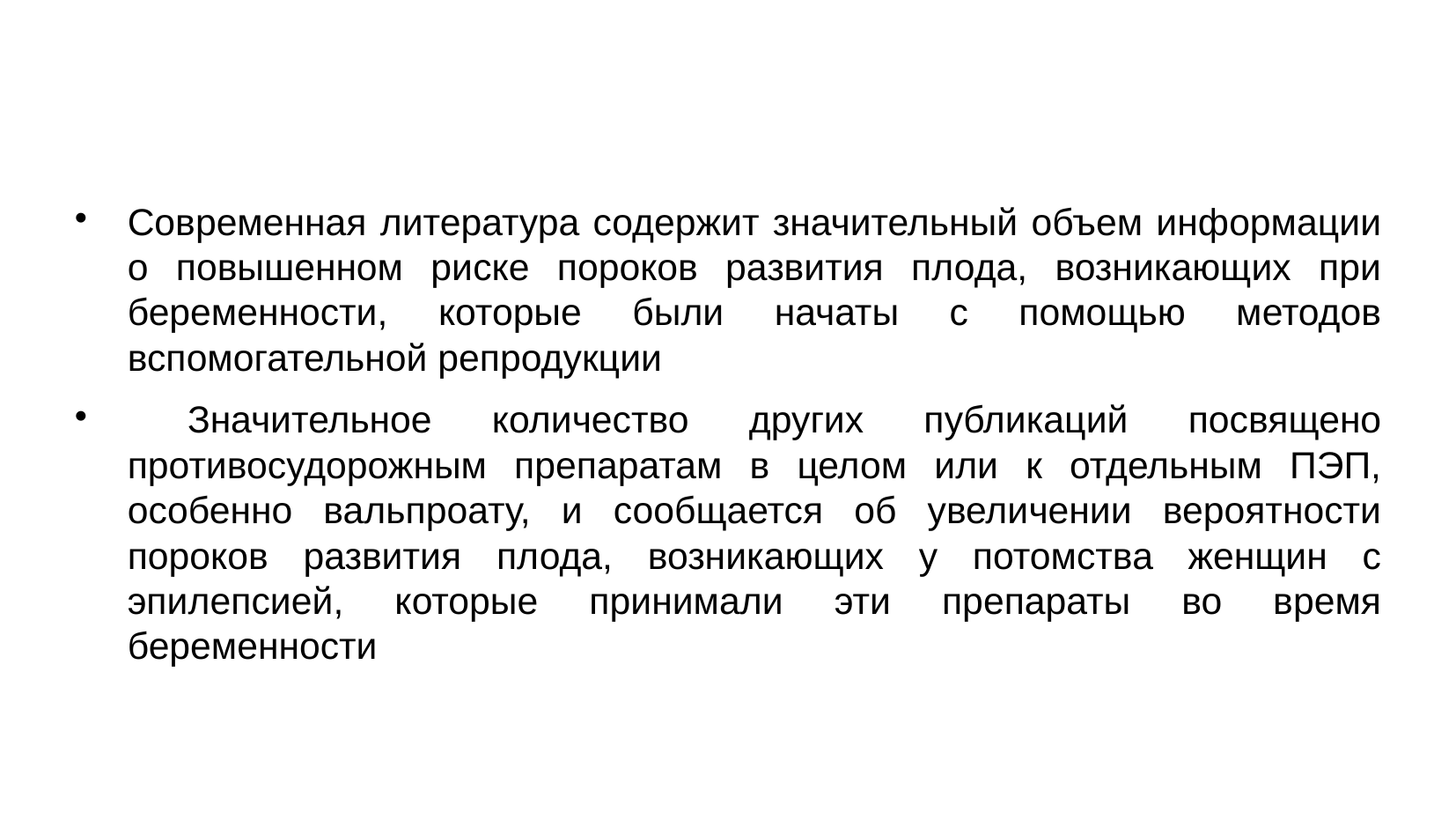

Современная литература содержит значительный объем информации о повышенном риске пороков развития плода, возникающих при беременности, которые были начаты с помощью методов вспомогательной репродукции
 Значительное количество других публикаций посвящено противосудорожным препаратам в целом или к отдельным ПЭП, особенно вальпроату, и сообщается об увеличении вероятности пороков развития плода, возникающих у потомства женщин с эпилепсией, которые принимали эти препараты во время беременности